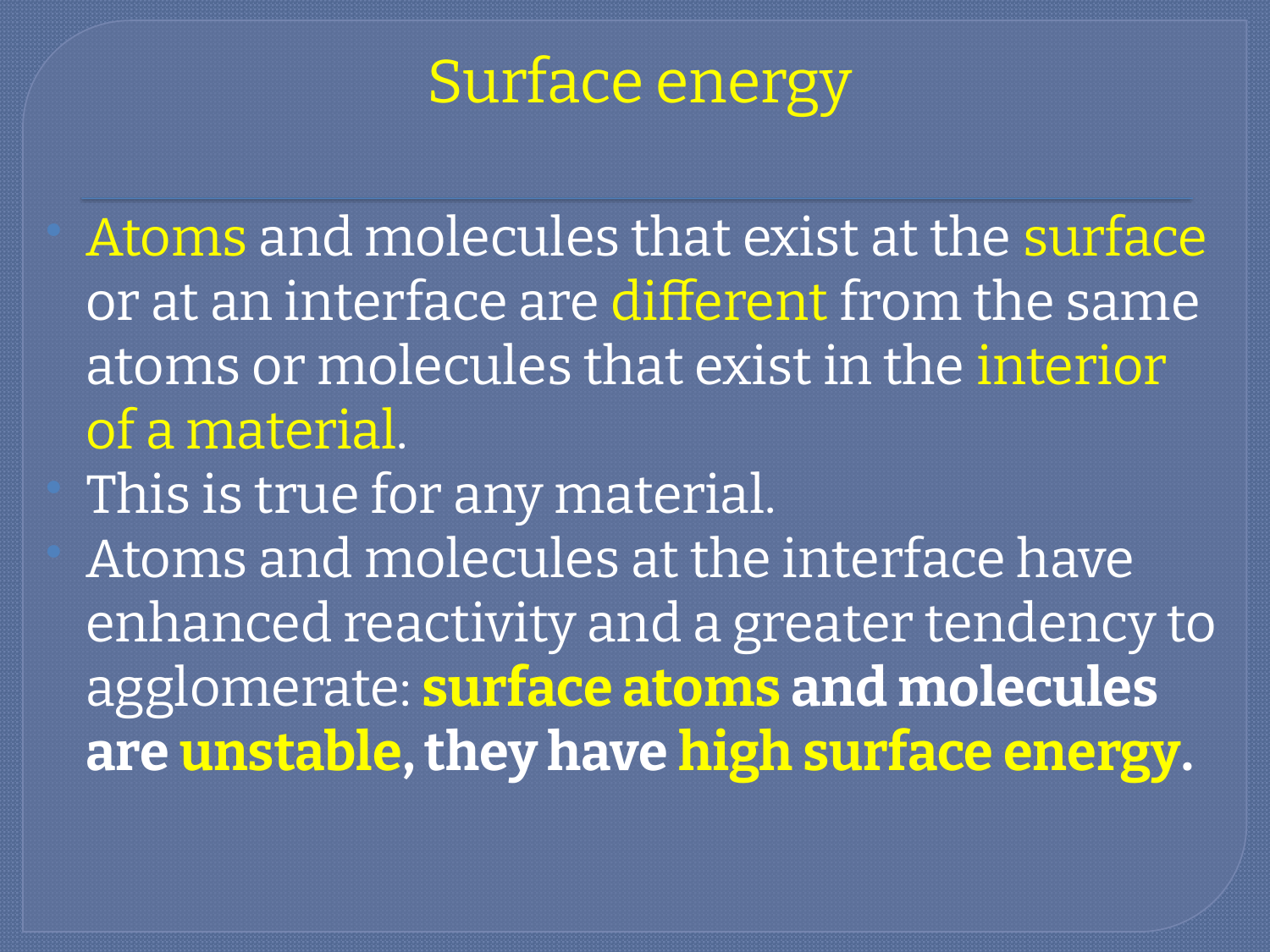

# Surface energy
Atoms and molecules that exist at the surface or at an interface are different from the same atoms or molecules that exist in the interior of a material.
This is true for any material.
Atoms and molecules at the interface have enhanced reactivity and a greater tendency to agglomerate: surface atoms and molecules are unstable, they have high surface energy.